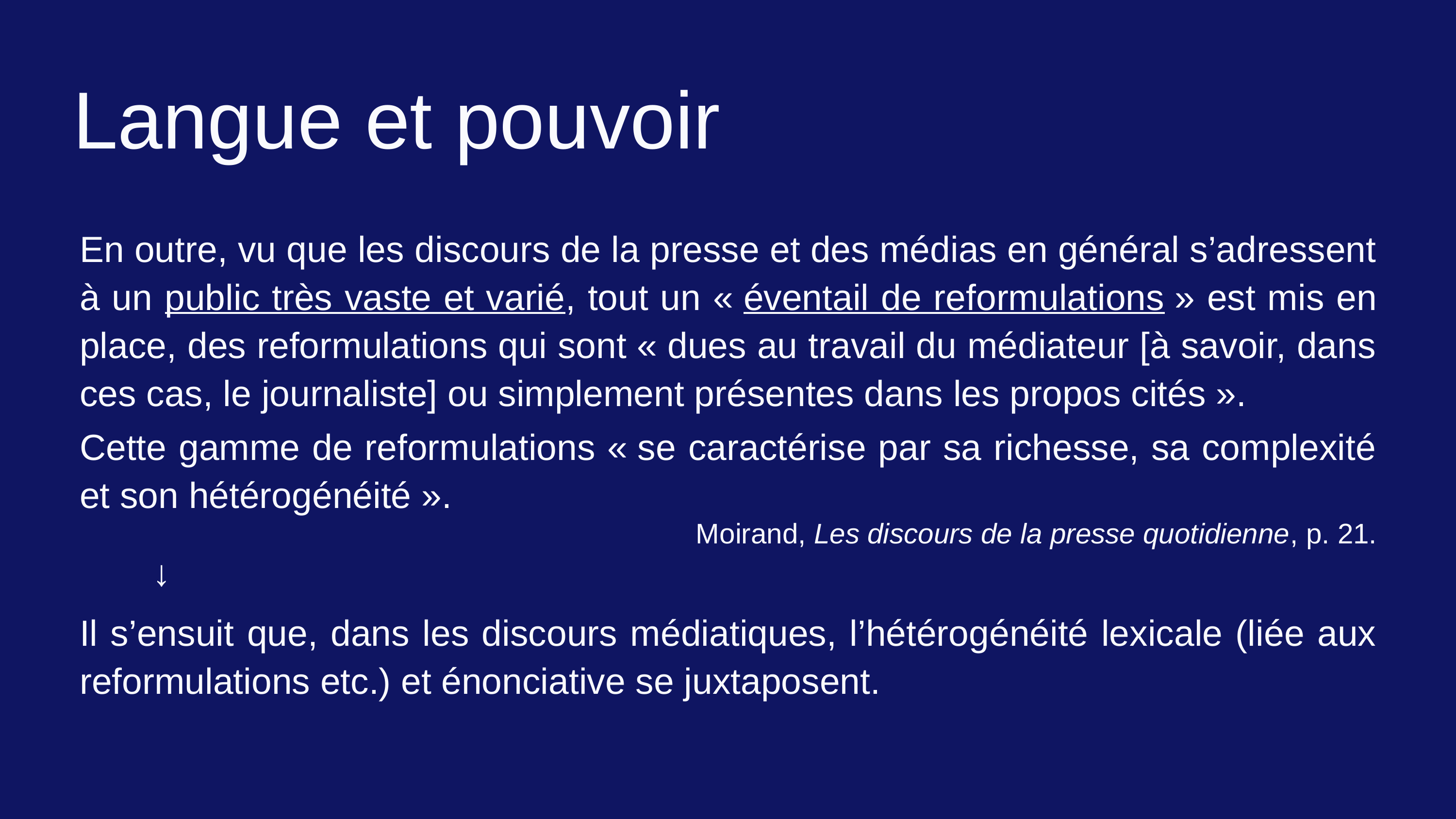

Langue et pouvoir
En outre, vu que les discours de la presse et des médias en général s’adressent à un public très vaste et varié, tout un « éventail de reformulations » est mis en place, des reformulations qui sont « dues au travail du médiateur [à savoir, dans ces cas, le journaliste] ou simplement présentes dans les propos cités ».
Cette gamme de reformulations « se caractérise par sa richesse, sa complexité et son hétérogénéité ».
Moirand, Les discours de la presse quotidienne, p. 21.
	↓
Il s’ensuit que, dans les discours médiatiques, l’hétérogénéité lexicale (liée aux reformulations etc.) et énonciative se juxtaposent.